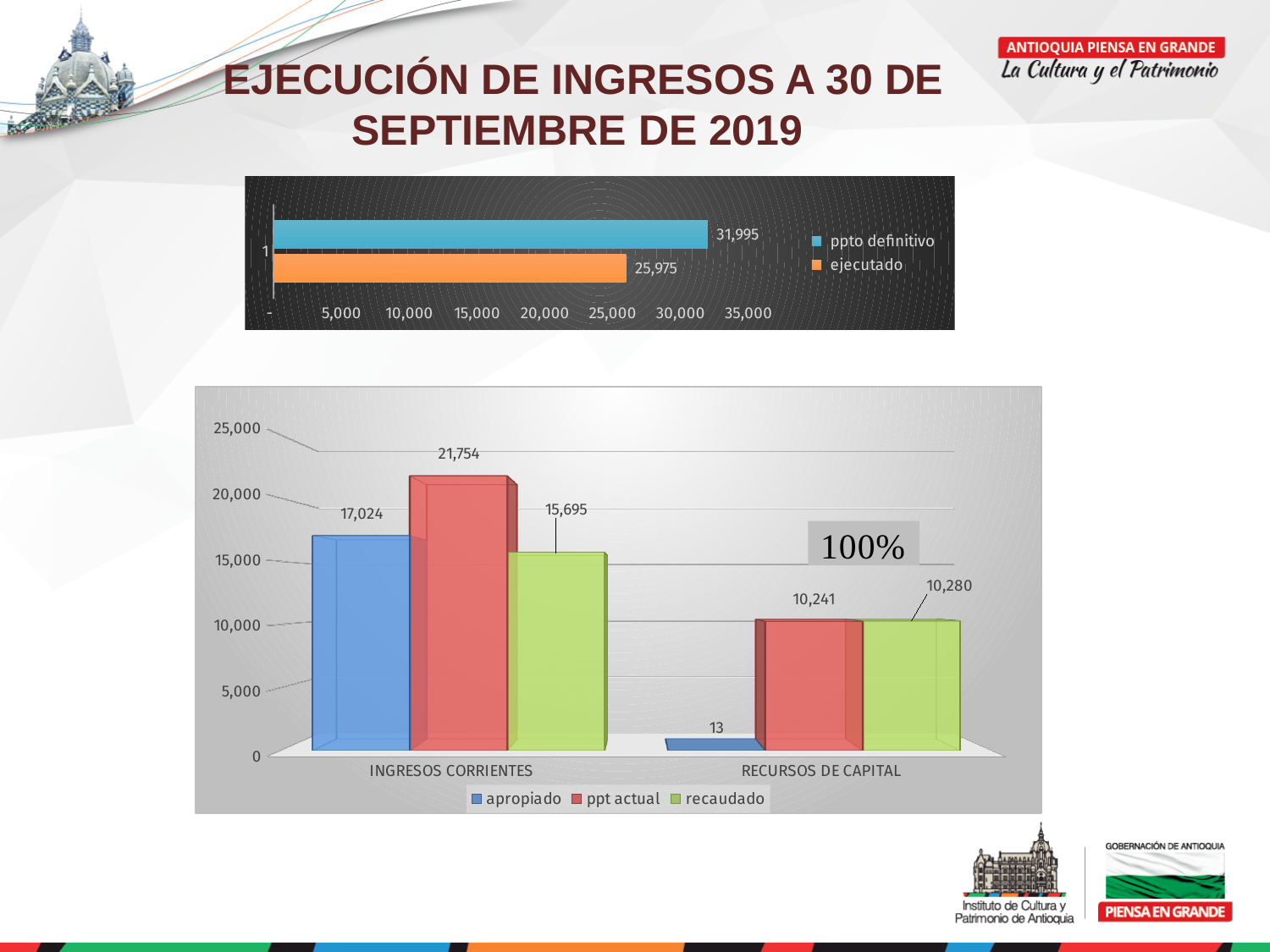

EJECUCIÓN DE INGRESOS A 30 DE SEPTIEMBRE DE 2019

### Chart

| Category |  ejecutado  |  ppto definitivo  |
|---|---|---|

[unsupported chart]